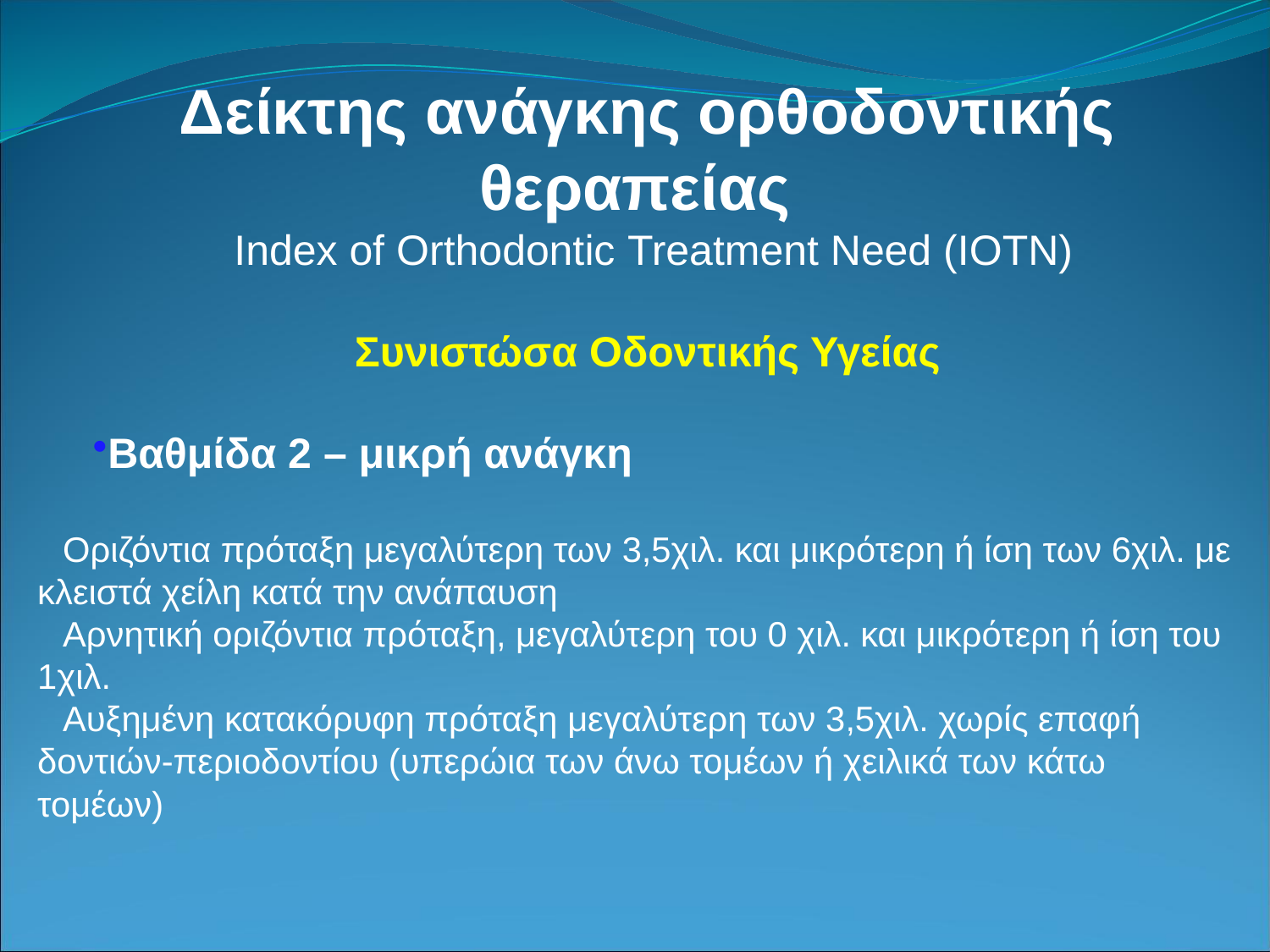

Δείκτης ανάγκης ορθοδοντικής θεραπείας
 Index of Orthodontic Treatment Need (IOTN)

Συνιστώσα Οδοντικής Υγείας

Βαθμίδα 2 – μικρή ανάγκη

Οριζόντια πρόταξη μεγαλύτερη των 3,5χιλ. και μικρότερη ή ίση των 6χιλ. με κλειστά χείλη κατά την ανάπαυση
Αρνητική οριζόντια πρόταξη, μεγαλύτερη του 0 χιλ. και μικρότερη ή ίση του 1χιλ.
Αυξημένη κατακόρυφη πρόταξη μεγαλύτερη των 3,5χιλ. χωρίς επαφή δοντιών-περιοδοντίου (υπερώια των άνω τομέων ή χειλικά των κάτω τομέων)